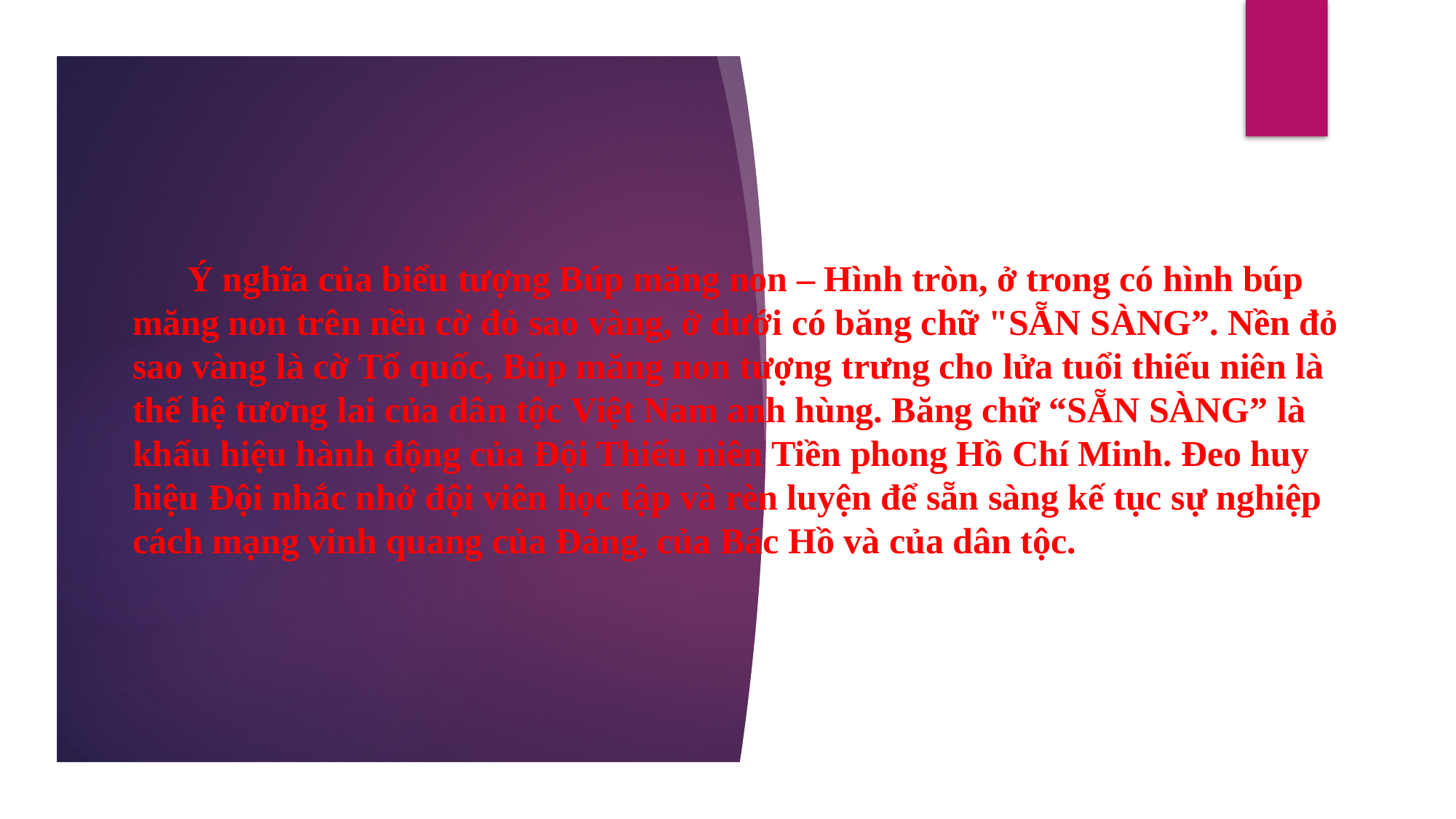

Ý nghĩa của biểu tượng Búp măng non – Hình tròn, ở trong có hình búp măng non trên nền cờ đỏ sao vàng, ở dưới có băng chữ "SẴN SÀNG”. Nền đỏ sao vàng là cờ Tổ quốc, Búp măng non tượng trưng cho lửa tuổi thiếu niên là thế hệ tương lai của dân tộc Việt Nam anh hùng. Băng chữ “SẴN SÀNG” là khẩu hiệu hành động của Đội Thiếu niên Tiền phong Hồ Chí Minh. Đeo huy hiệu Đội nhắc nhở đội viên học tập và rèn luyện để sẵn sàng kế tục sự nghiệp cách mạng vinh quang của Đảng, của Bác Hồ và của dân tộc.

#